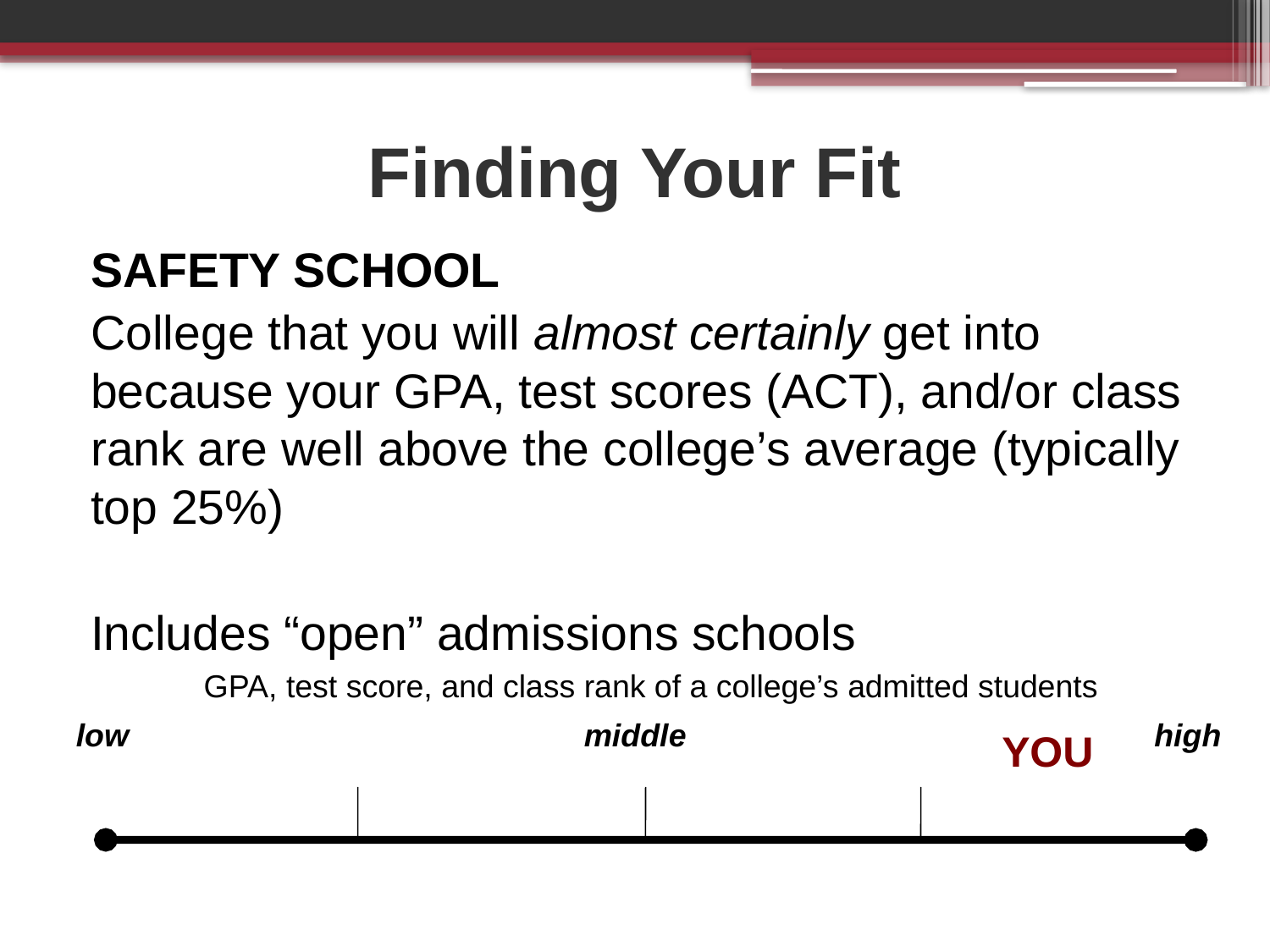

# Finding Your Fit
SAFETY SCHOOL
College that you will almost certainly get into because your GPA, test scores (ACT), and/or class rank are well above the college’s average (typically top 25%)

Includes “open” admissions schools

GPA, test score, and class rank of a college’s admitted students
low				middle				       high

YOU